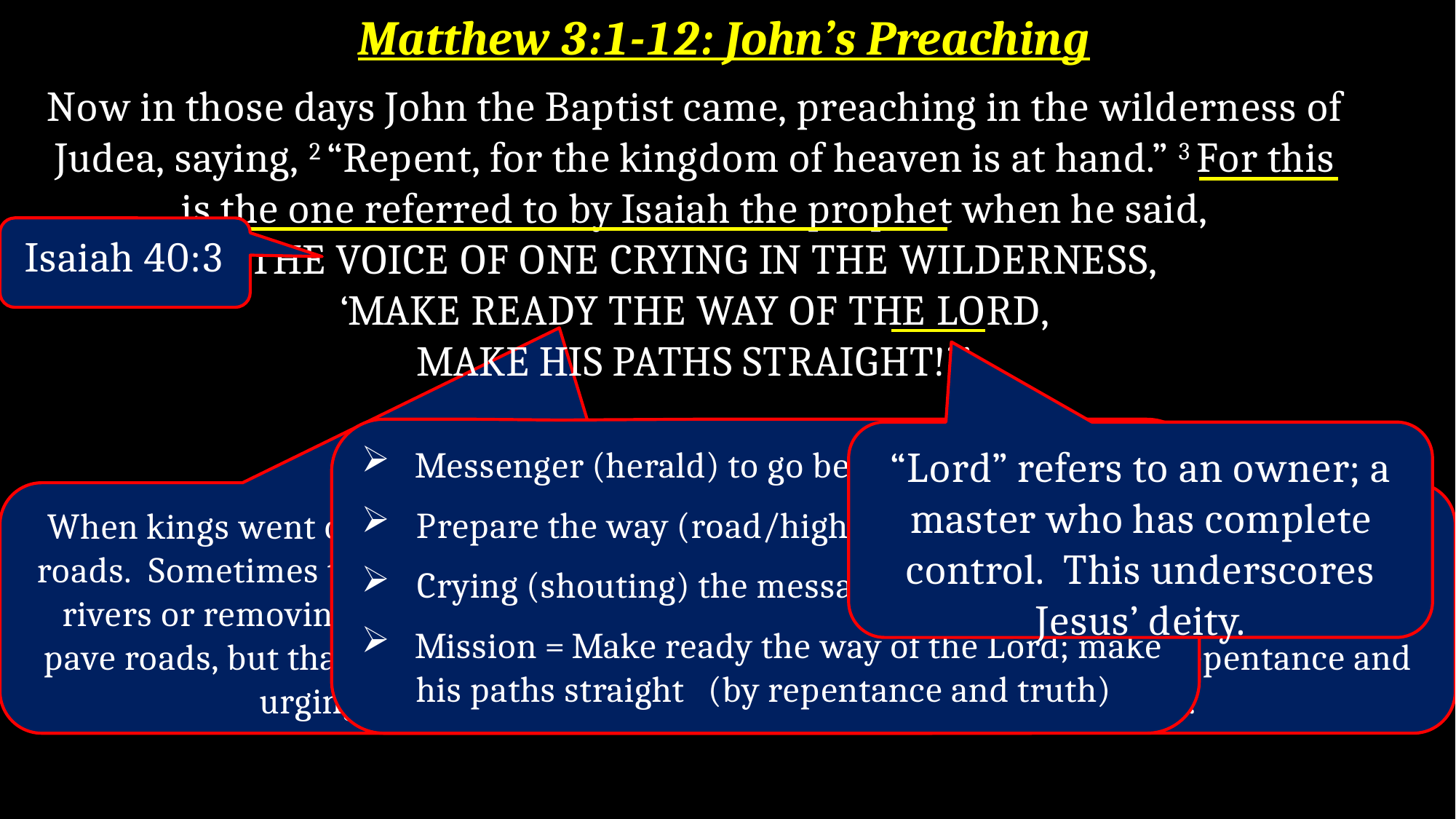

Matthew 3:1-12: John’s Preaching
Now in those days John the Baptist came, preaching in the wilderness of Judea, saying, 2 “Repent, for the kingdom of heaven is at hand.” 3 For this is the one referred to by Isaiah the prophet when he said,
“The voice of one crying in the wilderness,
‘Make ready the way of the Lord,
Make His paths straight!’”
Isaiah 40:3
Messenger (herald) to go before
Prepare the way (road/highway)
Crying (shouting) the message
Mission = Make ready the way of the Lord; make his paths straight   (by repentance and truth)
“Lord” refers to an owner; a master who has complete control.  This underscores Jesus’ deity.
When kings went on trips they sent advance men to prepare a way, where there were no roads.  Sometimes this meant leveling mountains, raising valleys, filling swamps, bridging rivers or removing other obstacles.  Isaiah’s prophecy didn’t mean John would literally pave roads, but that he would prepare men for the Messiah by preaching repentance and urging them to straighten out the crooked things in their life.